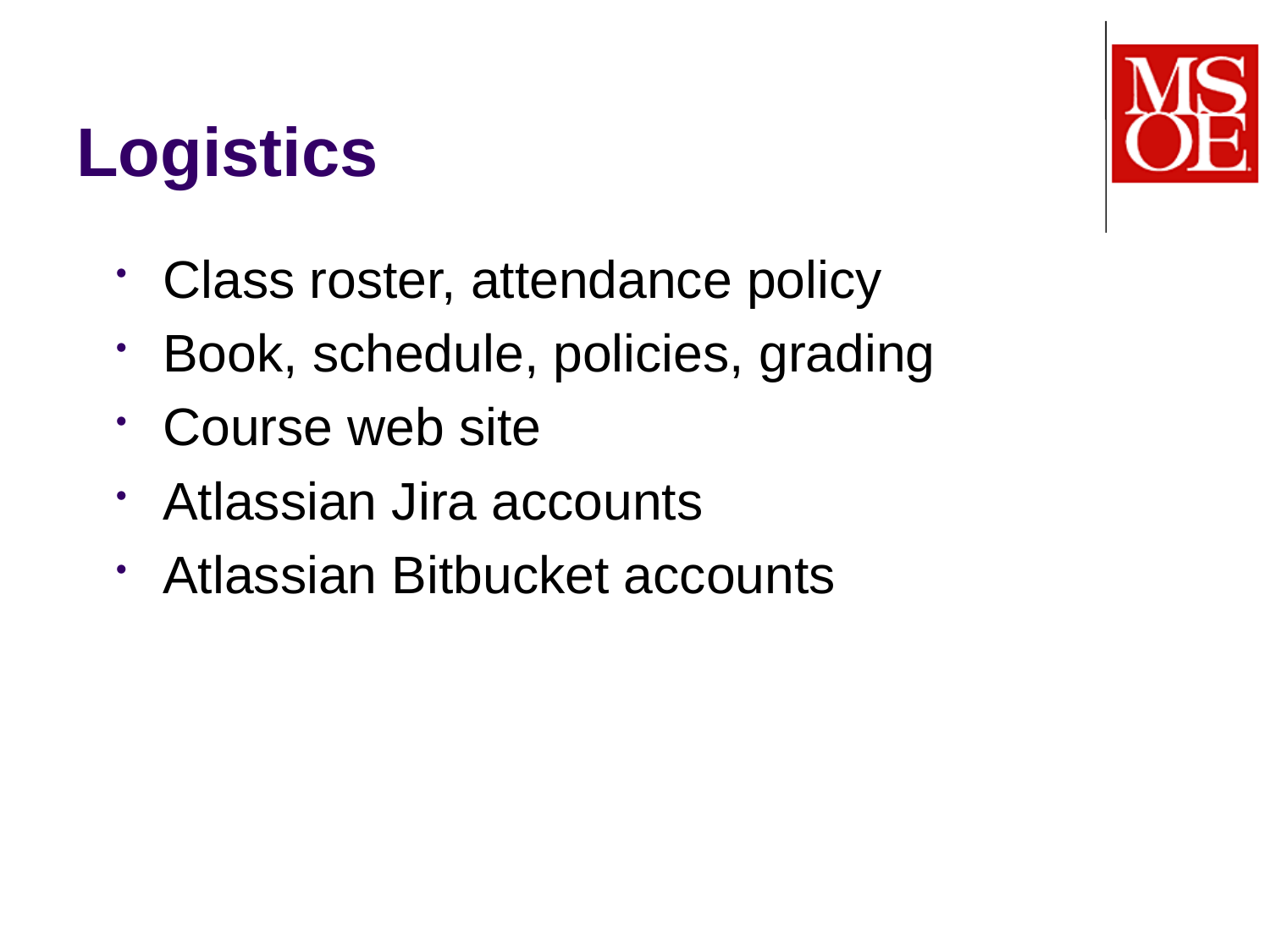

# Logistics
Class roster, attendance policy
Book, schedule, policies, grading
Course web site
Atlassian Jira accounts
Atlassian Bitbucket accounts